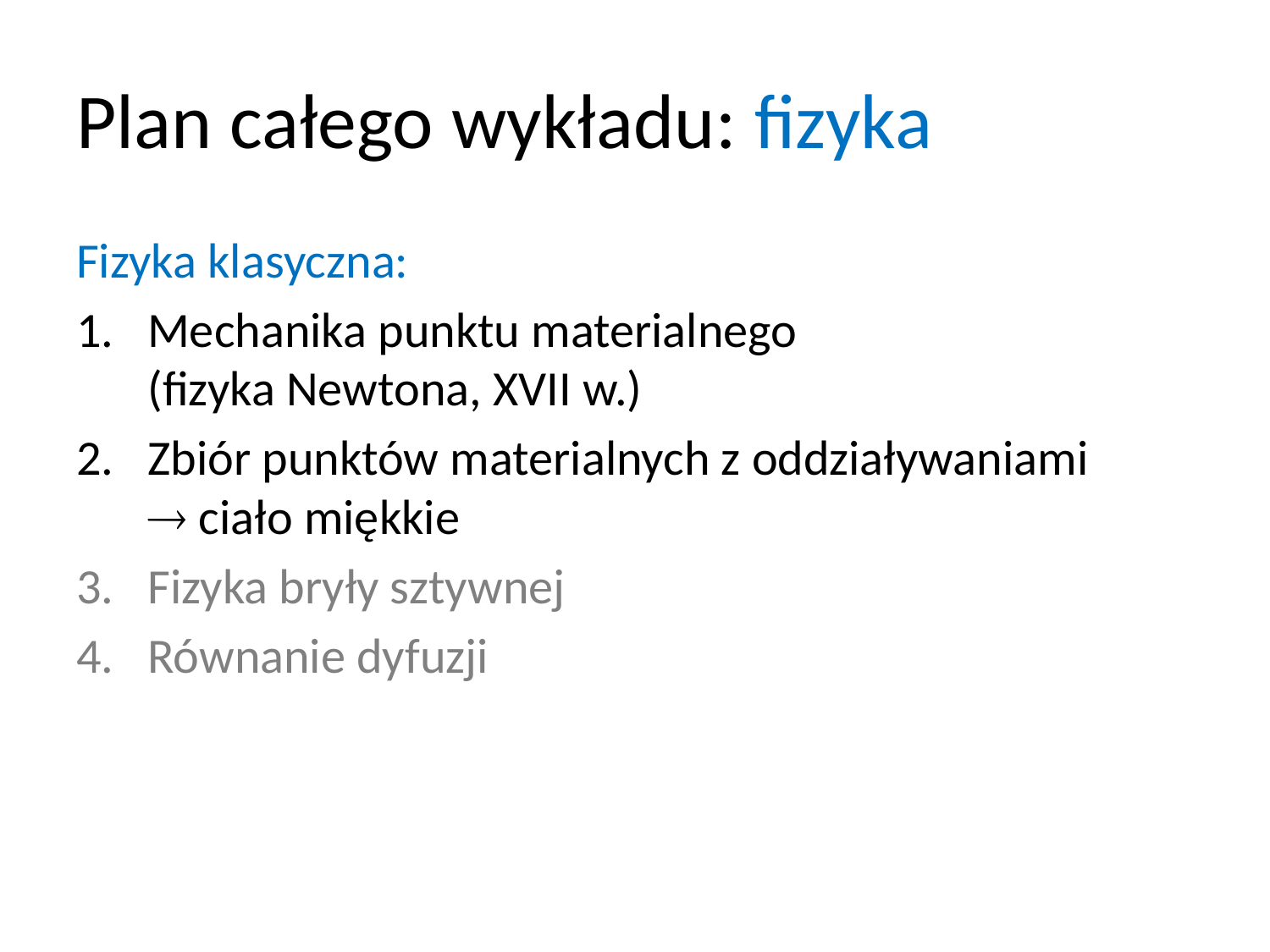

# Plan całego wykładu: fizyka
Fizyka klasyczna:
Mechanika punktu materialnego
(fizyka Newtona, XVII w.)
Zbiór punktów materialnych z oddziaływaniami
→ ciało miękkie
Fizyka bryły sztywnej
Równanie dyfuzji